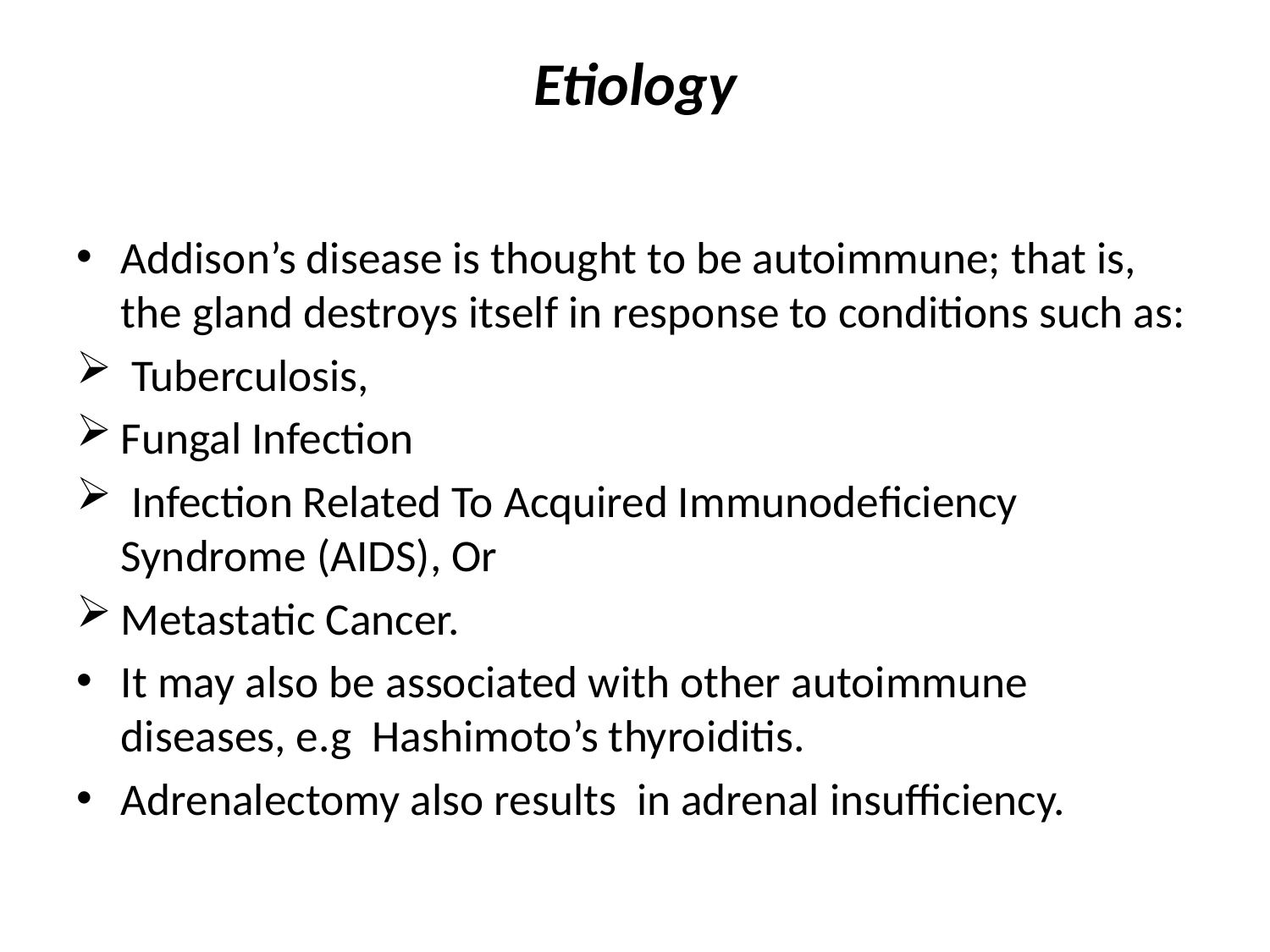

# Etiology
Addison’s disease is thought to be autoimmune; that is, the gland destroys itself in response to conditions such as:
 Tuberculosis,
Fungal Infection
 Infection Related To Acquired Immunodeficiency Syndrome (AIDS), Or
Metastatic Cancer.
It may also be associated with other autoimmune diseases, e.g  Hashimoto’s thyroiditis.
Adrenalectomy also results  in adrenal insufficiency.